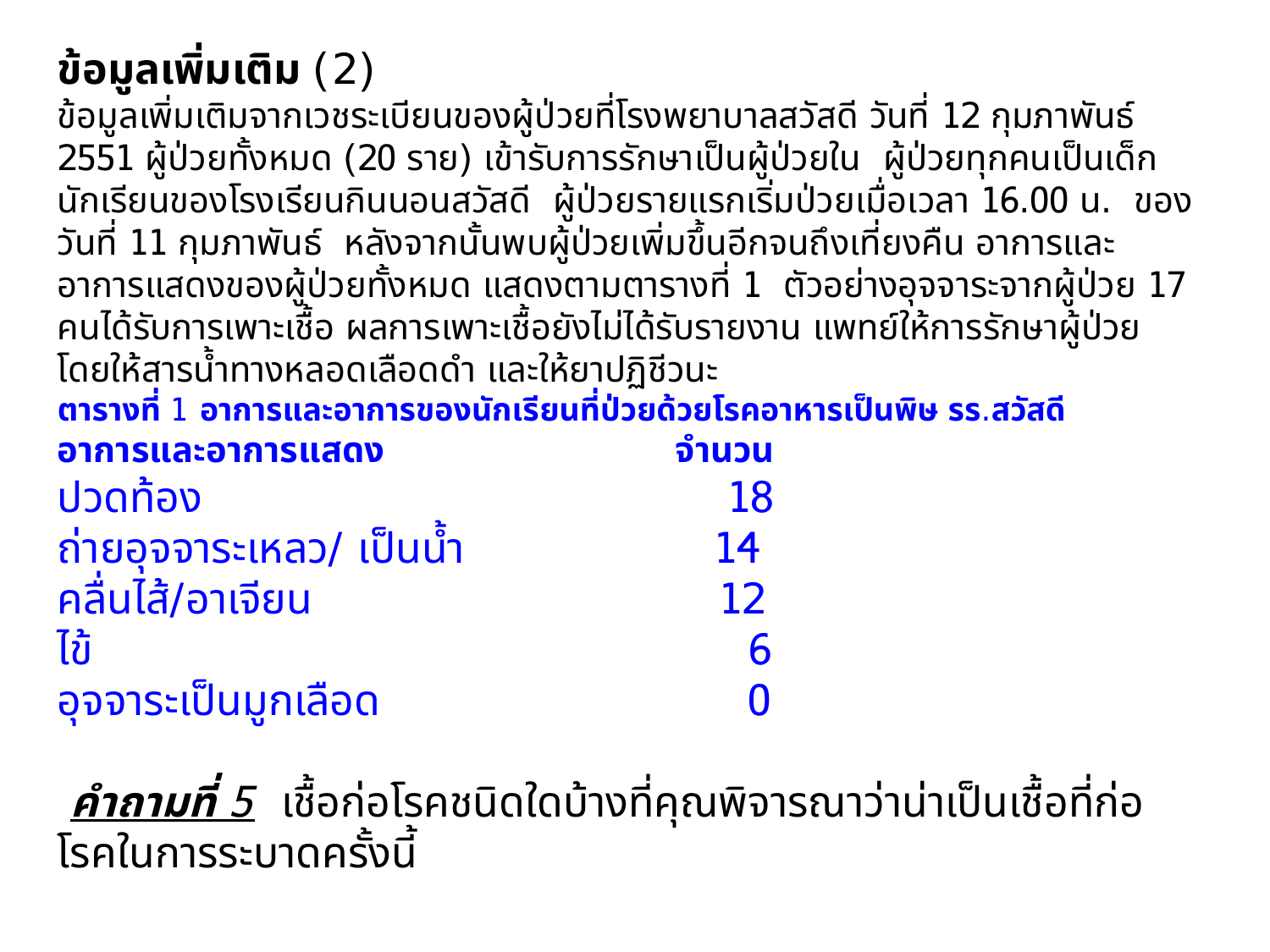

ข้อมูลเพิ่มเติม (2)
ข้อมูลเพิ่มเติมจากเวชระเบียนของผู้ป่วยที่โรงพยาบาลสวัสดี วันที่ 12 กุมภาพันธ์ 2551 ผู้ป่วยทั้งหมด (20 ราย) เข้ารับการรักษาเป็นผู้ป่วยใน  ผู้ป่วยทุกคนเป็นเด็กนักเรียนของโรงเรียนกินนอนสวัสดี  ผู้ป่วยรายแรกเริ่มป่วยเมื่อเวลา 16.00 น.  ของวันที่ 11 กุมภาพันธ์  หลังจากนั้นพบผู้ป่วยเพิ่มขึ้นอีกจนถึงเที่ยงคืน อาการและอาการแสดงของผู้ป่วยทั้งหมด แสดงตามตารางที่ 1  ตัวอย่างอุจจาระจากผู้ป่วย 17 คนได้รับการเพาะเชื้อ ผลการเพาะเชื้อยังไม่ได้รับรายงาน แพทย์ให้การรักษาผู้ป่วย โดยให้สารน้ำทางหลอดเลือดดำ และให้ยาปฏิชีวนะ
ตารางที่ 1 อาการและอาการของนักเรียนที่ป่วยด้วยโรคอาหารเป็นพิษ รร.สวัสดี
อาการและอาการแสดง                            จำนวน
ปวดท้อง                                        18
ถ่ายอุจจาระเหลว/ เป็นน้ำ                   14
คลื่นไส้/อาเจียน                               12
ไข้                                                  6
อุจจาระเป็นมูกเลือด                            0

 คำถามที่ 5  เชื้อก่อโรคชนิดใดบ้างที่คุณพิจารณาว่าน่าเป็นเชื้อที่ก่อโรคในการระบาดครั้งนี้